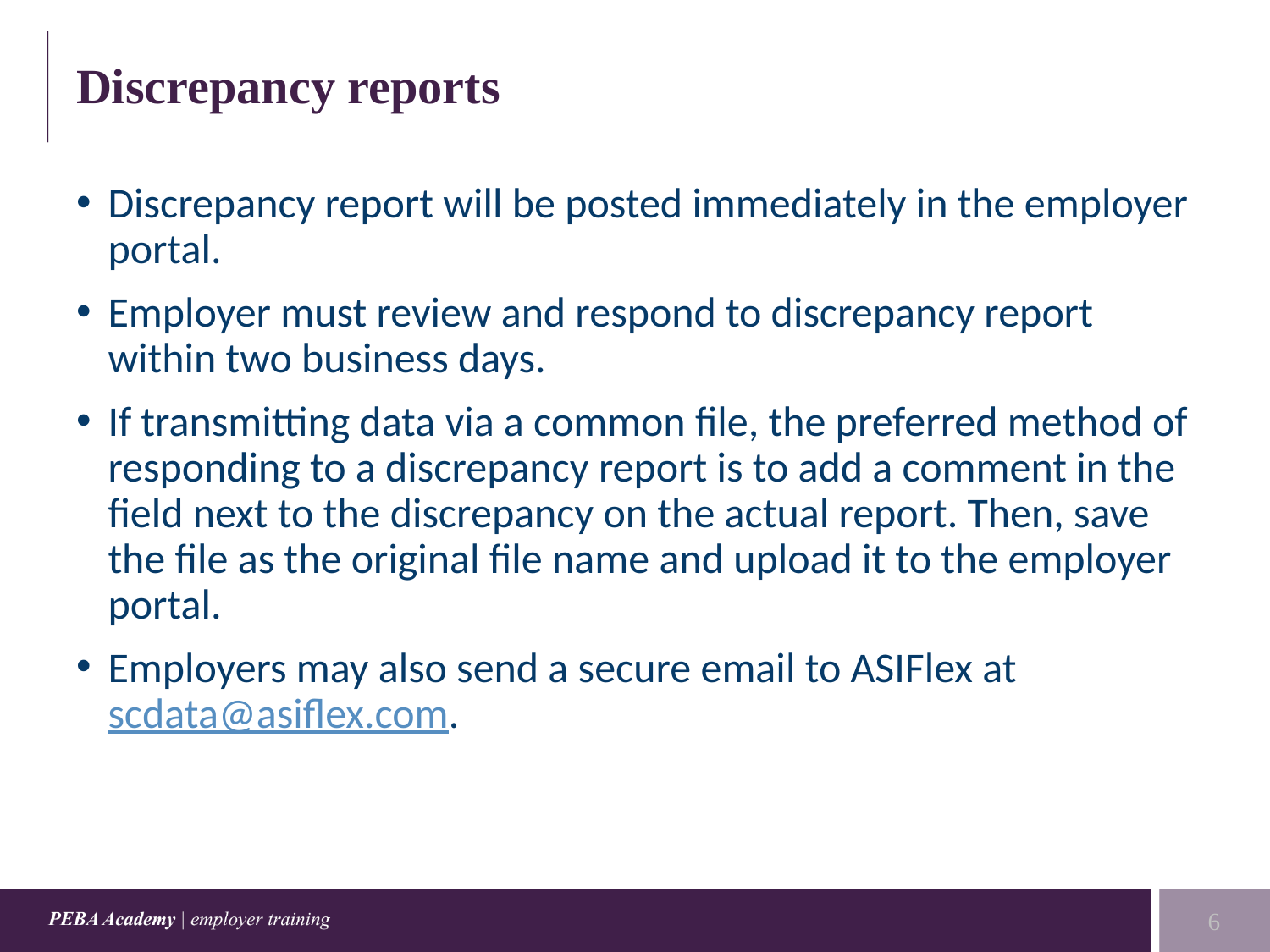

# Discrepancy reports
Discrepancy report will be posted immediately in the employer portal.
Employer must review and respond to discrepancy report within two business days.
If transmitting data via a common file, the preferred method of responding to a discrepancy report is to add a comment in the field next to the discrepancy on the actual report. Then, save the file as the original file name and upload it to the employer portal.
Employers may also send a secure email to ASIFlex at scdata@asiflex.com.
6